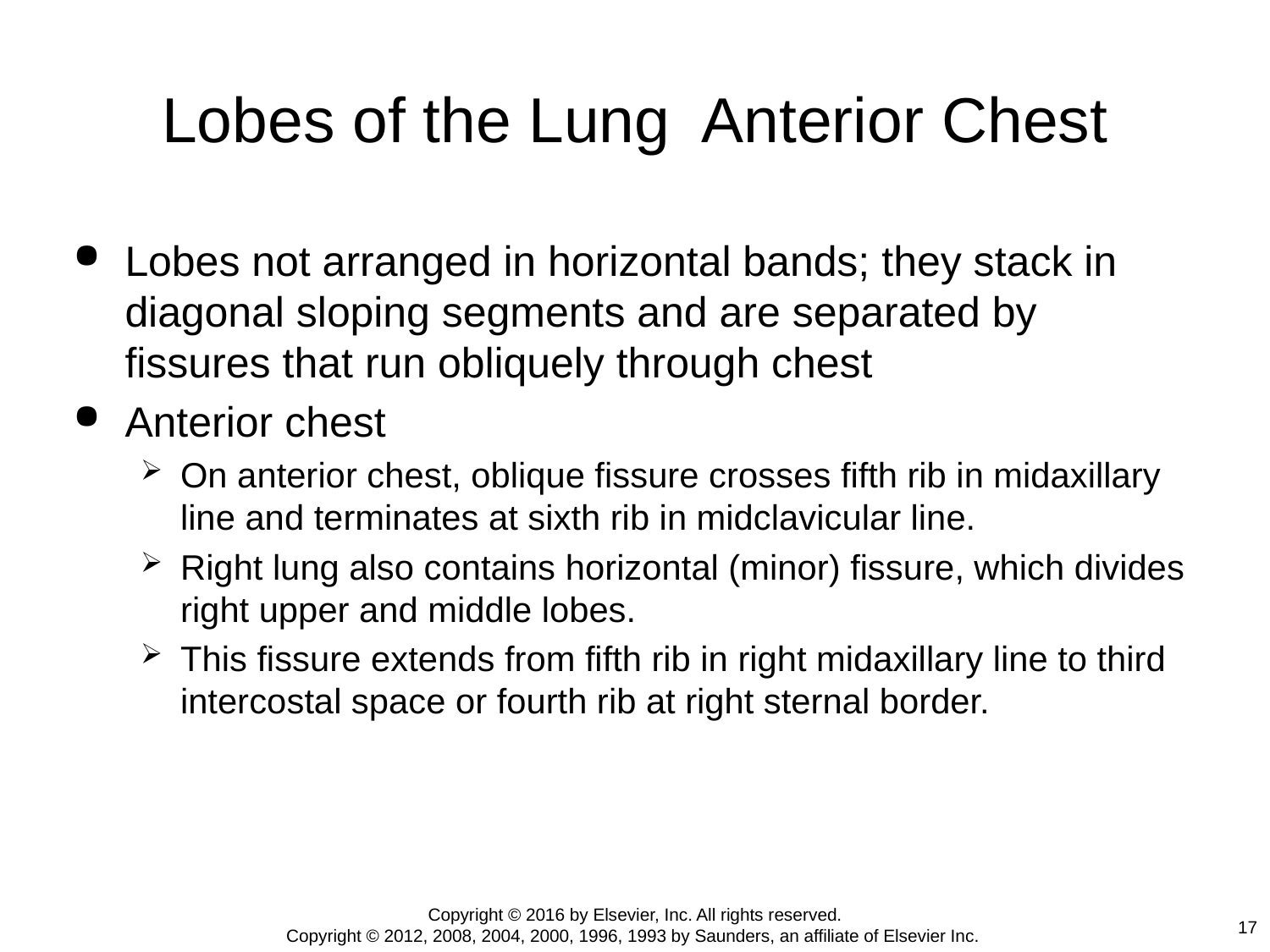

# Lobes of the Lung  Anterior Chest
Lobes not arranged in horizontal bands; they stack in diagonal sloping segments and are separated by fissures that run obliquely through chest
Anterior chest
On anterior chest, oblique fissure crosses fifth rib in midaxillary line and terminates at sixth rib in midclavicular line.
Right lung also contains horizontal (minor) fissure, which divides right upper and middle lobes.
This fissure extends from fifth rib in right midaxillary line to third intercostal space or fourth rib at right sternal border.
Copyright © 2016 by Elsevier, Inc. All rights reserved.
Copyright © 2012, 2008, 2004, 2000, 1996, 1993 by Saunders, an affiliate of Elsevier Inc.
17